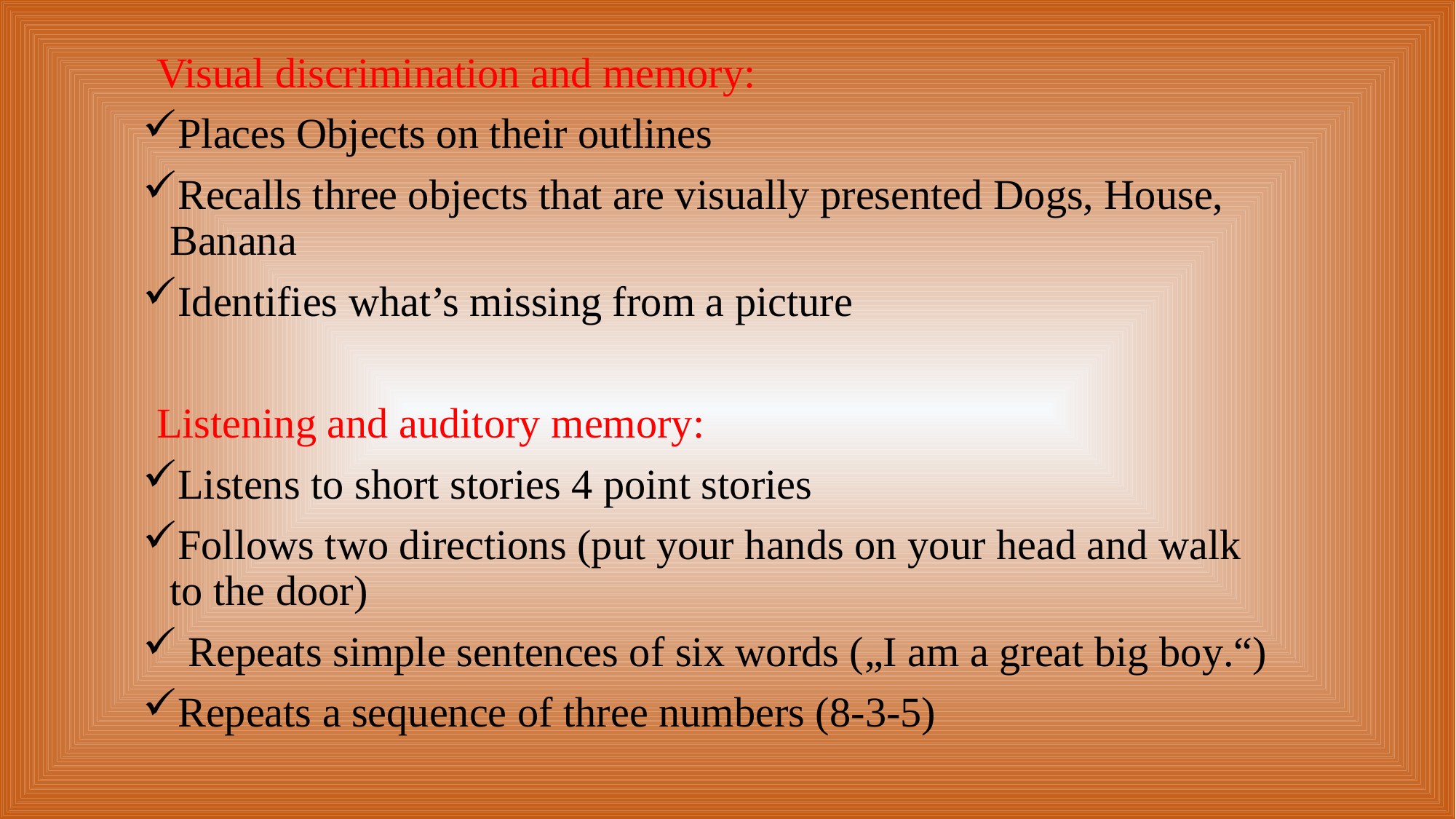

#
Visual discrimination and memory:
Places Objects on their outlines
Recalls three objects that are visually presented Dogs, House, Banana
Identifies what’s missing from a picture

Listening and auditory memory:
Listens to short stories 4 point stories
Follows two directions (put your hands on your head and walk to the door)
 Repeats simple sentences of six words („I am a great big boy.“)
Repeats a sequence of three numbers (8-3-5)